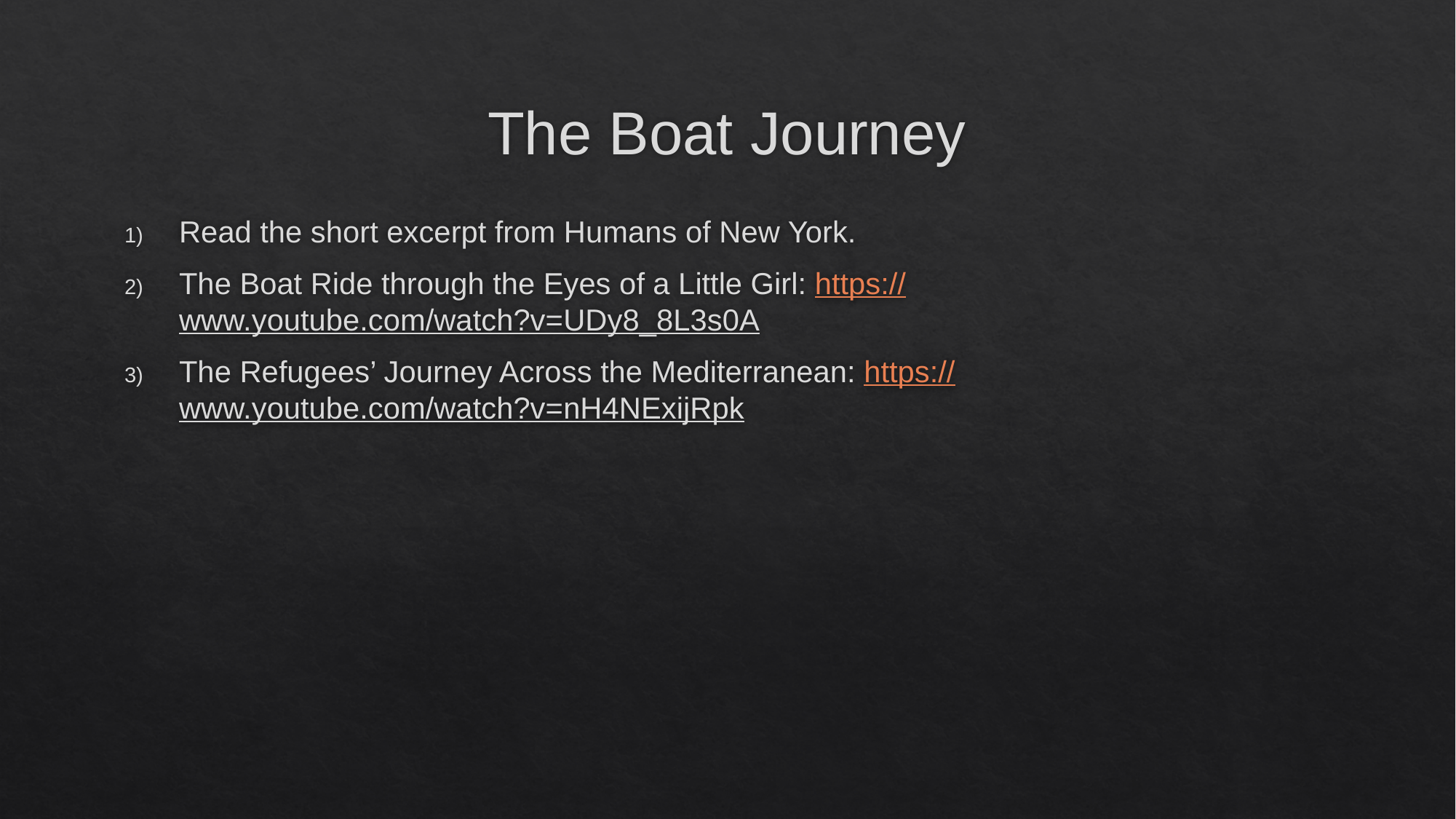

# The Boat Journey
Read the short excerpt from Humans of New York.
The Boat Ride through the Eyes of a Little Girl: https://www.youtube.com/watch?v=UDy8_8L3s0A
The Refugees’ Journey Across the Mediterranean: https://www.youtube.com/watch?v=nH4NExijRpk